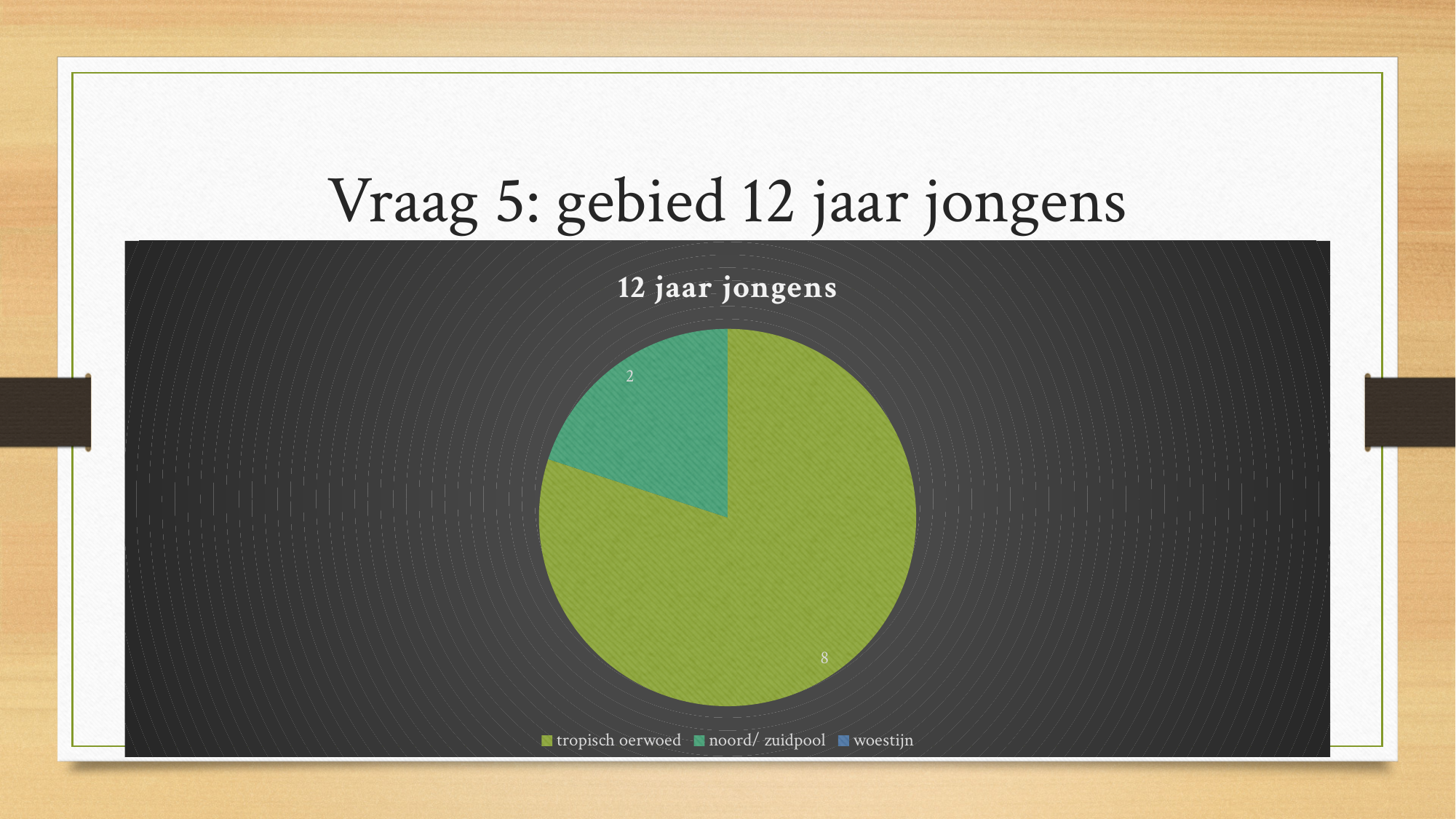

# Vraag 5: gebied 12 jaar jongens

### Chart:

| Category | 12 jaar jongens |
|---|---|
| tropisch oerwoed | 8.0 |
| noord/ zuidpool | 2.0 |
| woestijn | None |